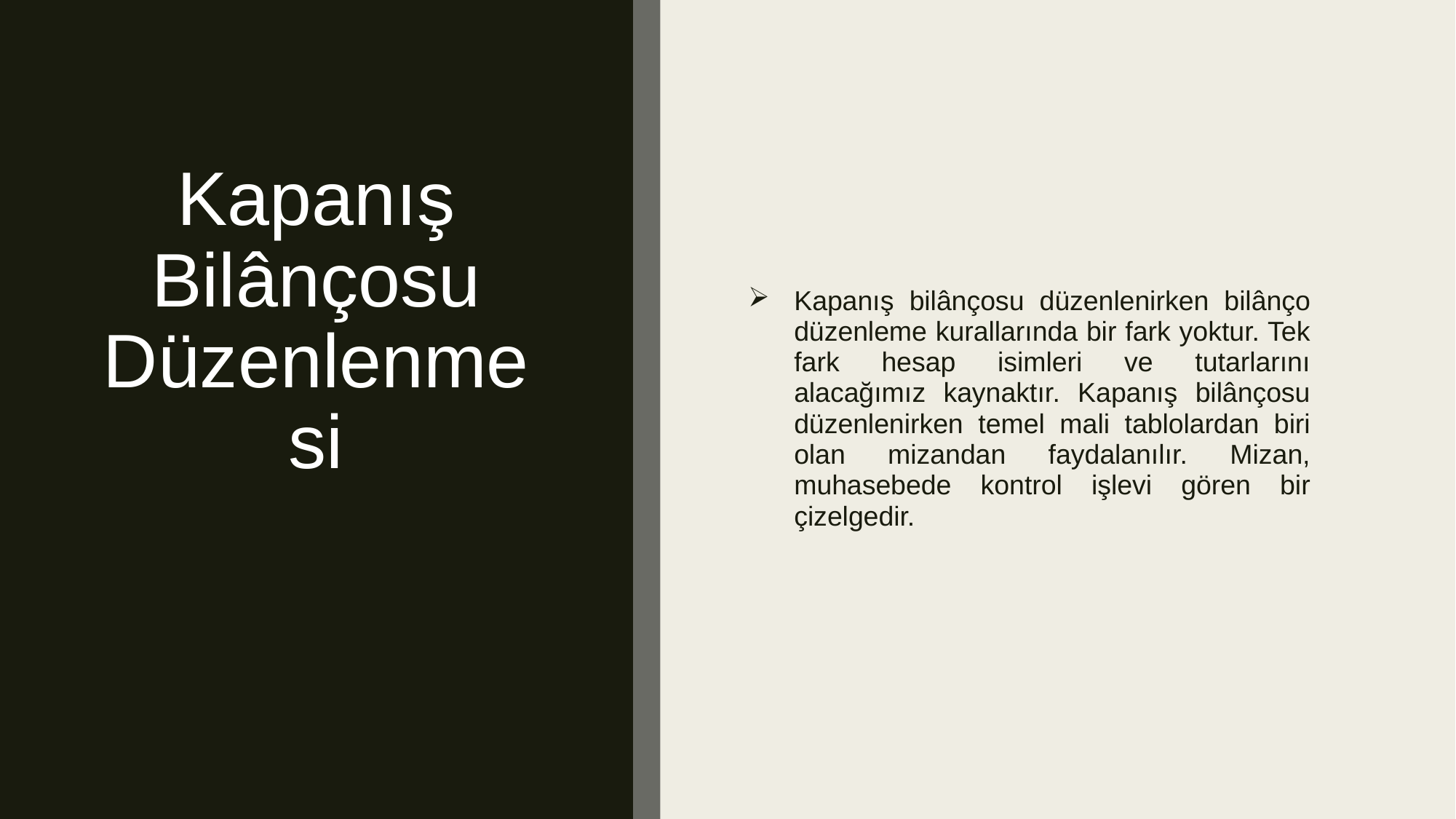

# Kapanış Bilânçosu Düzenlenmesi
Kapanış bilânçosu düzenlenirken bilânço düzenleme kurallarında bir fark yoktur. Tek fark hesap isimleri ve tutarlarını alacağımız kaynaktır. Kapanış bilânçosu düzenlenirken temel mali tablolardan biri olan mizandan faydalanılır. Mizan, muhasebede kontrol işlevi gören bir çizelgedir.